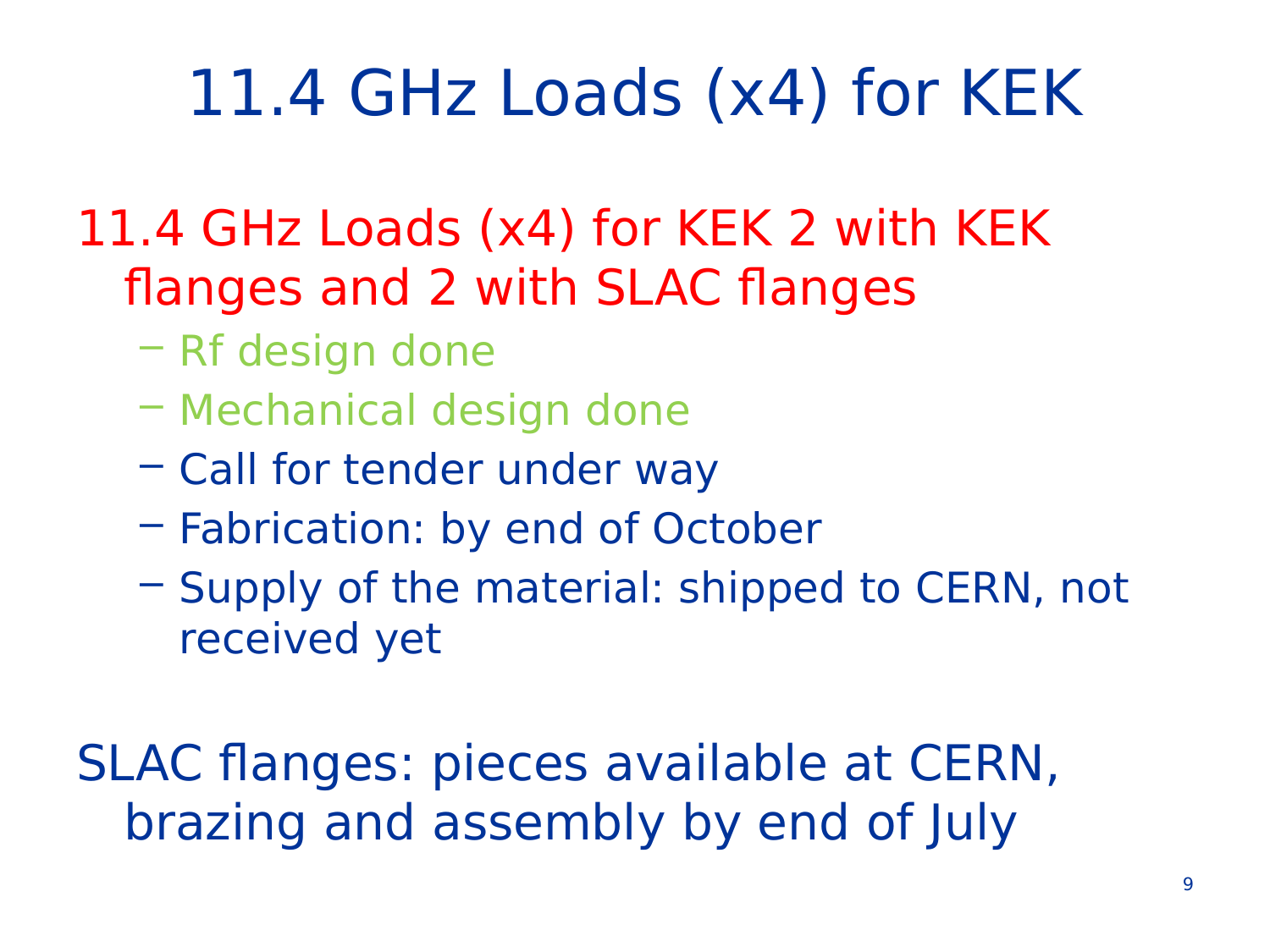

# 11.4 GHz Loads (x4) for KEK
11.4 GHz Loads (x4) for KEK 2 with KEK flanges and 2 with SLAC flanges
Rf design done
Mechanical design done
Call for tender under way
Fabrication: by end of October
Supply of the material: shipped to CERN, not received yet

SLAC flanges: pieces available at CERN, brazing and assembly by end of July

9